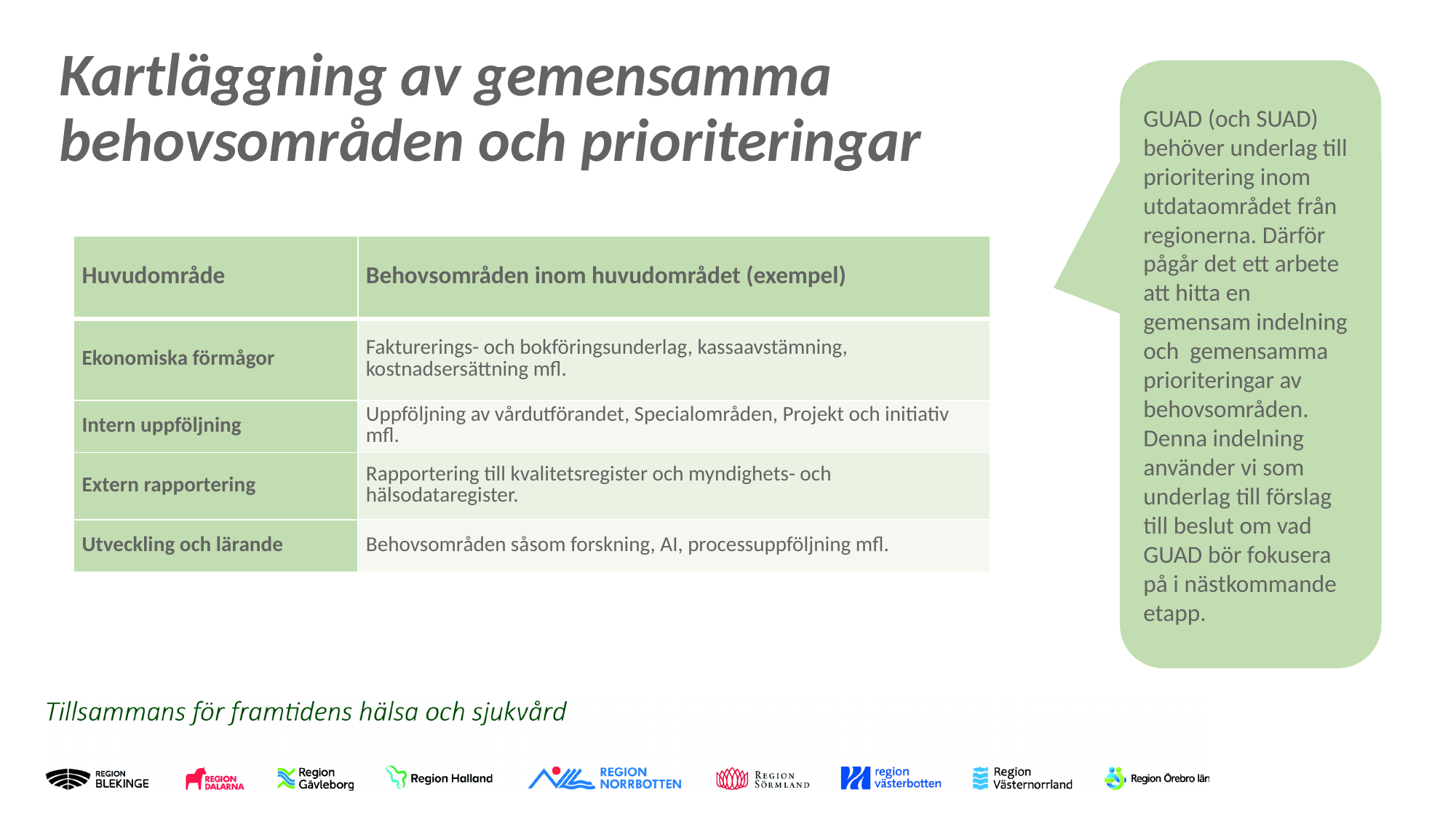

# Kartläggning av gemensamma behovsområden och prioriteringar
GUAD (och SUAD) behöver underlag till prioritering inom utdataområdet från regionerna. Därför pågår det ett arbete att hitta en gemensam indelning och  gemensamma prioriteringar av behovsområden. Denna indelning använder vi som underlag till förslag till beslut om vad GUAD bör fokusera på i nästkommande etapp.
| Huvudområde | Behovsområden inom huvudområdet (exempel) |
| --- | --- |
| Ekonomiska förmågor | Fakturerings- och bokföringsunderlag, kassaavstämning, kostnadsersättning mfl. |
| Intern uppföljning | Uppföljning av vårdutförandet, Specialområden, Projekt och initiativ mfl. |
| Extern rapportering | Rapportering till kvalitetsregister och myndighets- och hälsodataregister. |
| Utveckling och lärande | Behovsområden såsom forskning, AI, processuppföljning mfl. |